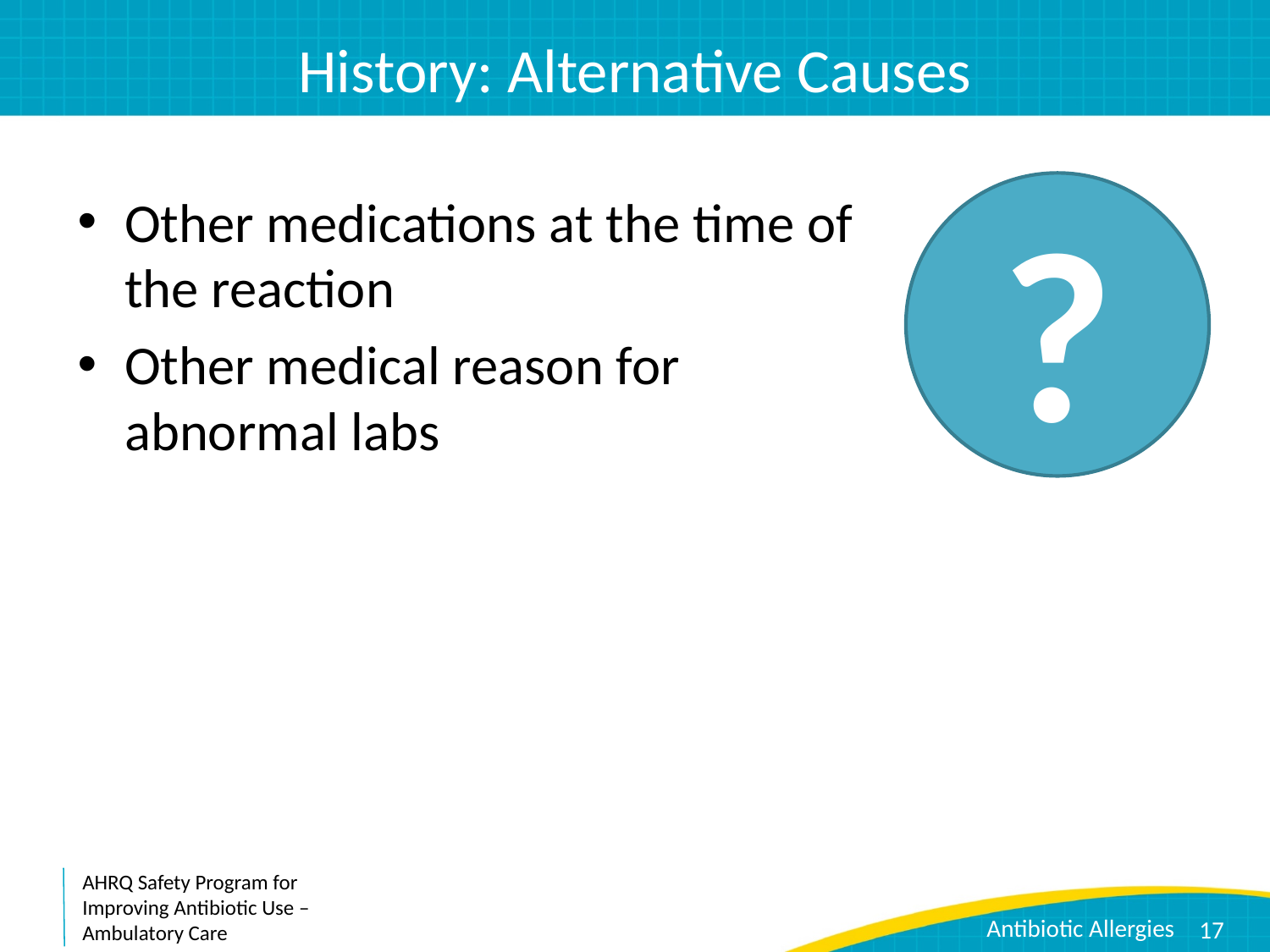

# History: Alternative Causes
?
Other medications at the time of the reaction
Other medical reason for abnormal labs
17